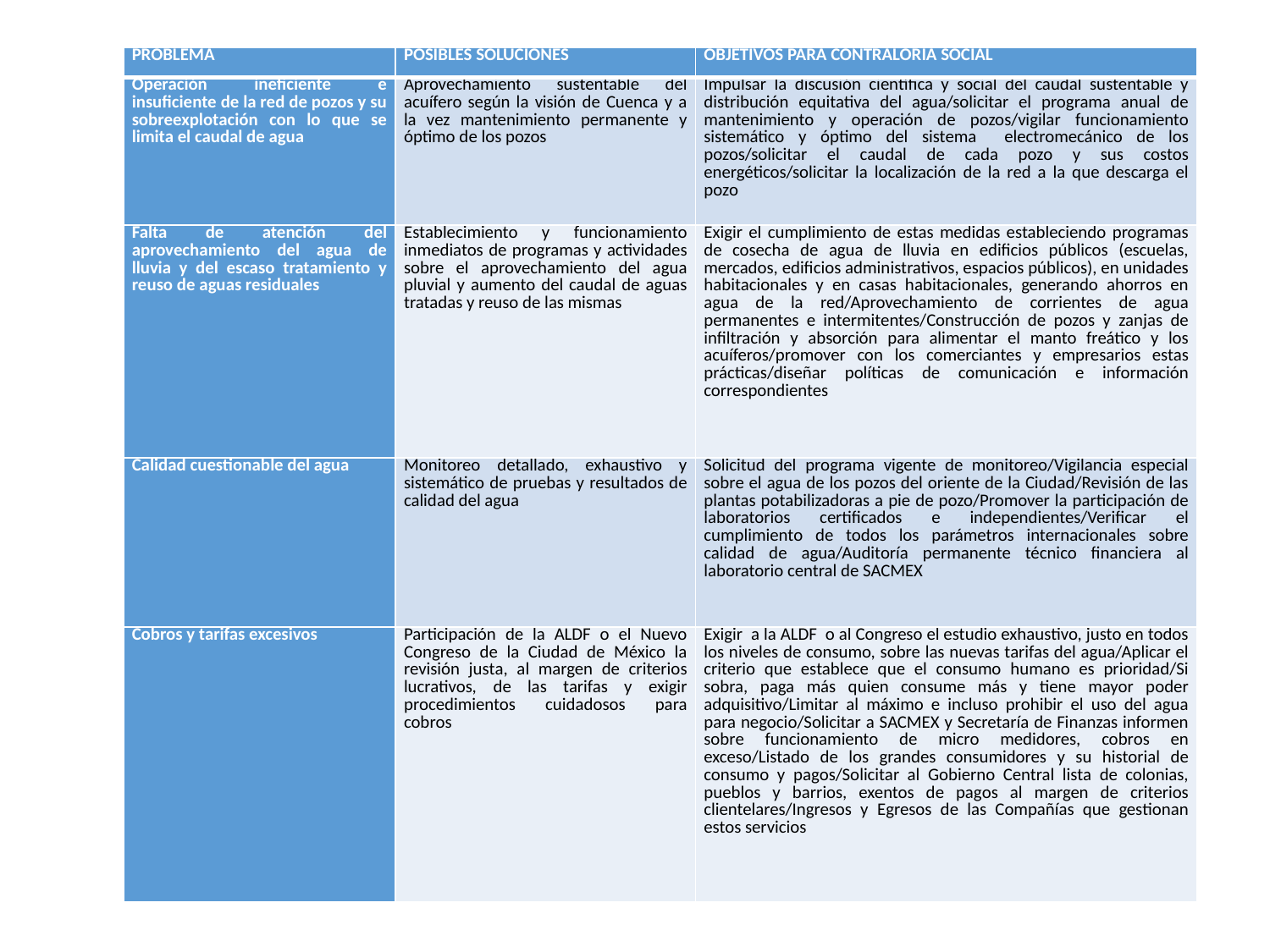

| PROBLEMA | POSIBLES SOLUCIÓNES | OBJETIVOS PARA CONTRALORÍA SOCIAL |
| --- | --- | --- |
| Operación ineficiente e insuficiente de la red de pozos y su sobreexplotación con lo que se limita el caudal de agua | Aprovechamiento sustentable del acuífero según la visión de Cuenca y a la vez mantenimiento permanente y óptimo de los pozos | Impulsar la discusión científica y social del caudal sustentable y distribución equitativa del agua/solicitar el programa anual de mantenimiento y operación de pozos/vigilar funcionamiento sistemático y óptimo del sistema electromecánico de los pozos/solicitar el caudal de cada pozo y sus costos energéticos/solicitar la localización de la red a la que descarga el pozo |
| Falta de atención del aprovechamiento del agua de lluvia y del escaso tratamiento y reuso de aguas residuales | Establecimiento y funcionamiento inmediatos de programas y actividades sobre el aprovechamiento del agua pluvial y aumento del caudal de aguas tratadas y reuso de las mismas | Exigir el cumplimiento de estas medidas estableciendo programas de cosecha de agua de lluvia en edificios públicos (escuelas, mercados, edificios administrativos, espacios públicos), en unidades habitacionales y en casas habitacionales, generando ahorros en agua de la red/Aprovechamiento de corrientes de agua permanentes e intermitentes/Construcción de pozos y zanjas de infiltración y absorción para alimentar el manto freático y los acuíferos/promover con los comerciantes y empresarios estas prácticas/diseñar políticas de comunicación e información correspondientes |
| Calidad cuestionable del agua | Monitoreo detallado, exhaustivo y sistemático de pruebas y resultados de calidad del agua | Solicitud del programa vigente de monitoreo/Vigilancia especial sobre el agua de los pozos del oriente de la Ciudad/Revisión de las plantas potabilizadoras a pie de pozo/Promover la participación de laboratorios certificados e independientes/Verificar el cumplimiento de todos los parámetros internacionales sobre calidad de agua/Auditoría permanente técnico financiera al laboratorio central de SACMEX |
| Cobros y tarifas excesivos | Participación de la ALDF o el Nuevo Congreso de la Ciudad de México la revisión justa, al margen de criterios lucrativos, de las tarifas y exigir procedimientos cuidadosos para cobros | Exigir a la ALDF o al Congreso el estudio exhaustivo, justo en todos los niveles de consumo, sobre las nuevas tarifas del agua/Aplicar el criterio que establece que el consumo humano es prioridad/Si sobra, paga más quien consume más y tiene mayor poder adquisitivo/Limitar al máximo e incluso prohibir el uso del agua para negocio/Solicitar a SACMEX y Secretaría de Finanzas informen sobre funcionamiento de micro medidores, cobros en exceso/Listado de los grandes consumidores y su historial de consumo y pagos/Solicitar al Gobierno Central lista de colonias, pueblos y barrios, exentos de pagos al margen de criterios clientelares/Ingresos y Egresos de las Compañías que gestionan estos servicios |